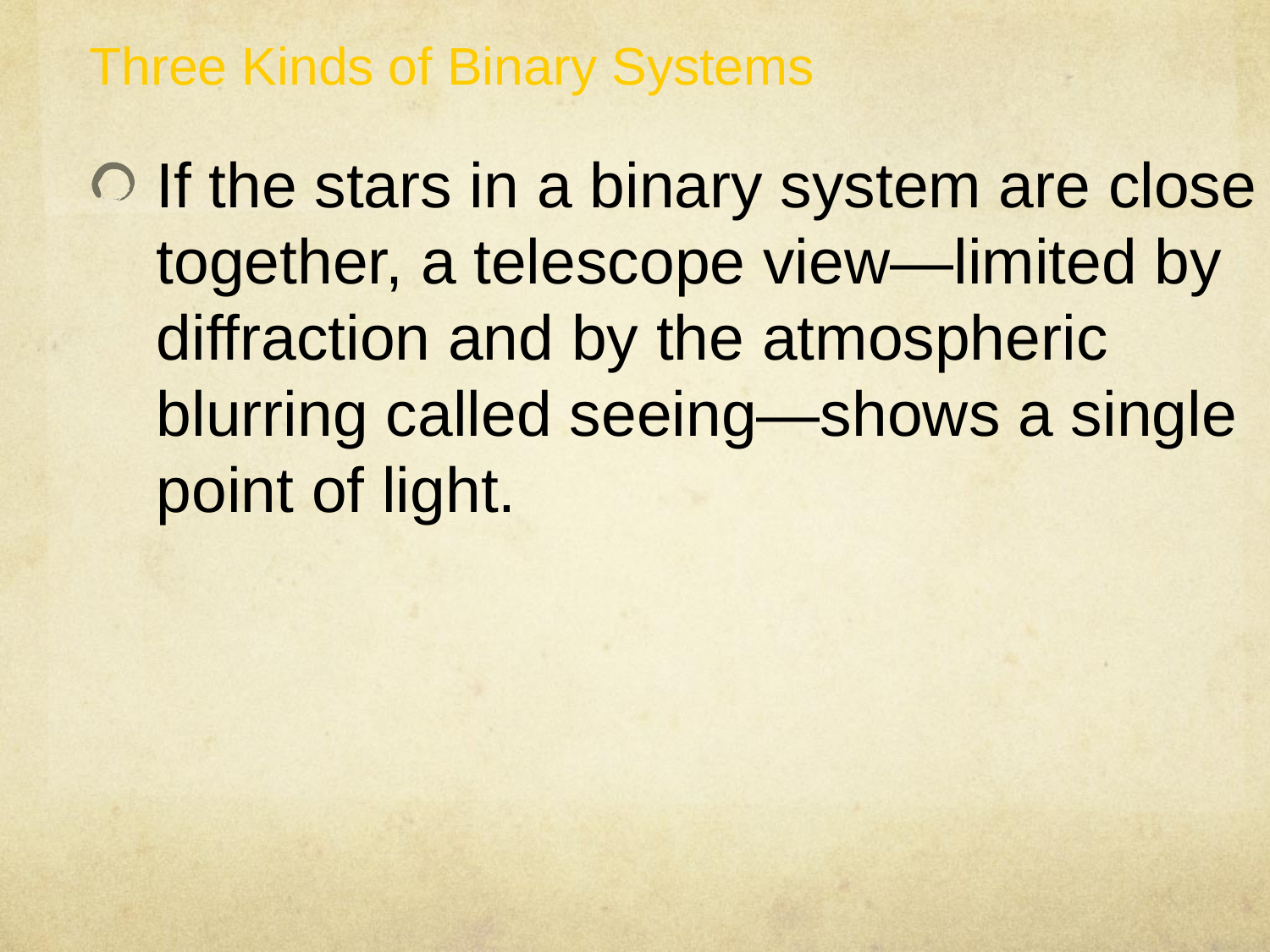

Three Kinds of Binary Systems
If the stars in a binary system are close together, a telescope view—limited by diffraction and by the atmospheric blurring called seeing—shows a single point of light.